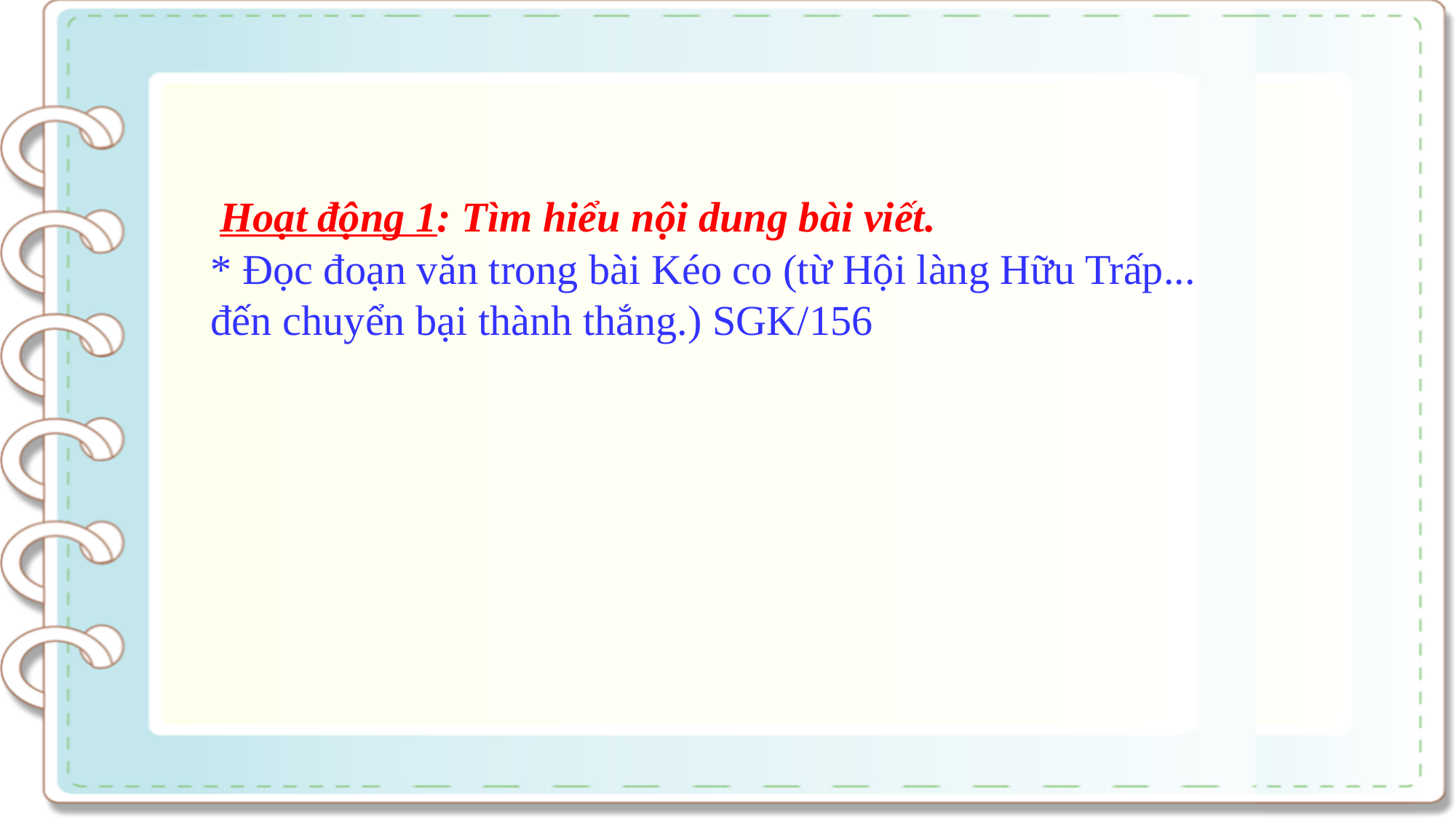

Hoạt động 1: Tìm hiểu nội dung bài viết.
* Đọc đoạn văn trong bài Kéo co (từ Hội làng Hữu Trấp... đến chuyển bại thành thắng.) SGK/156